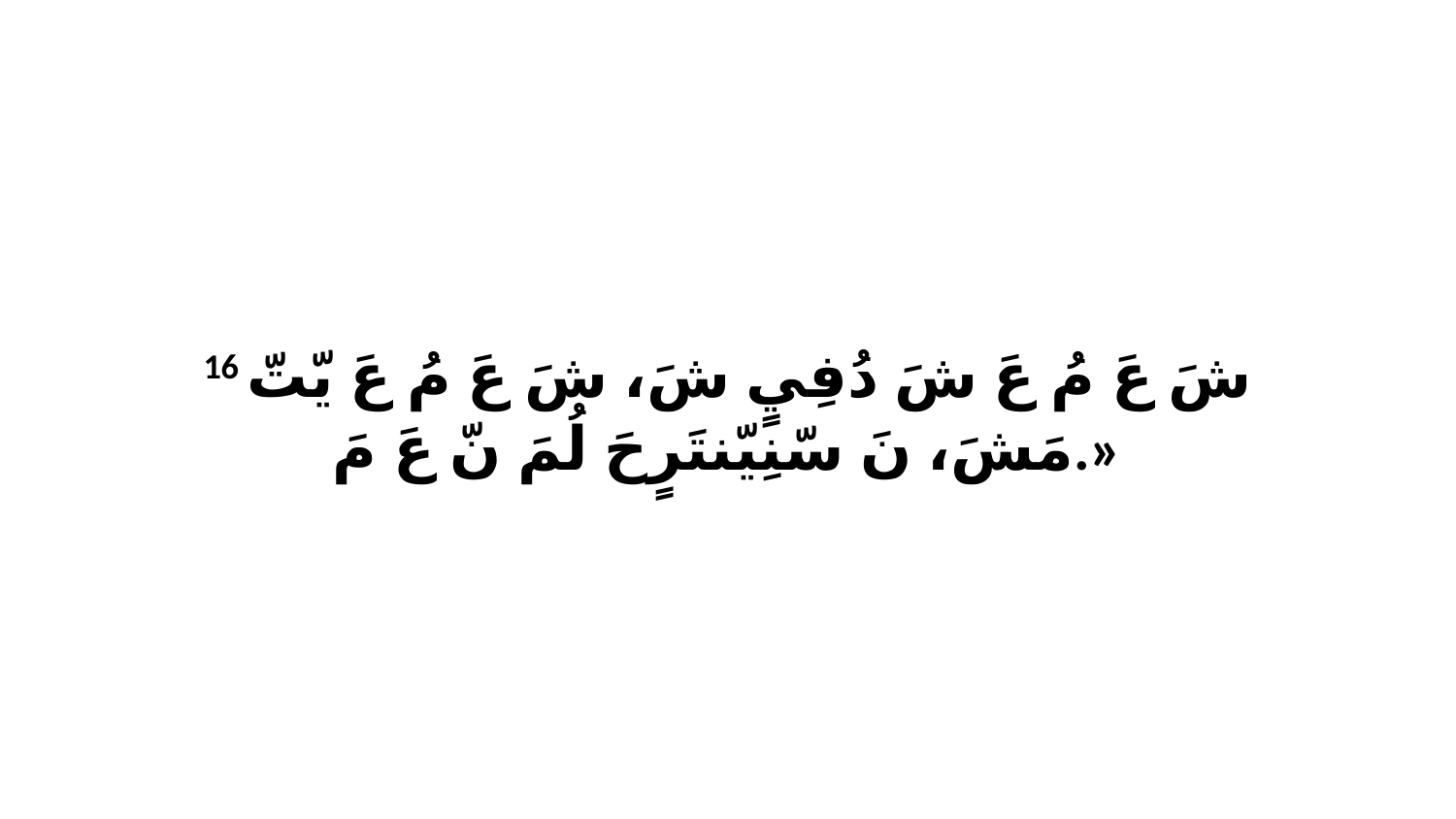

16 شَ عَ مُ عَ شَ دُفِيٍ شَ، شَ عَ مُ عَ يّتّ مَشَ، نَ سّنِيّنتَرٍحَ لُمَ نّ عَ مَ.»